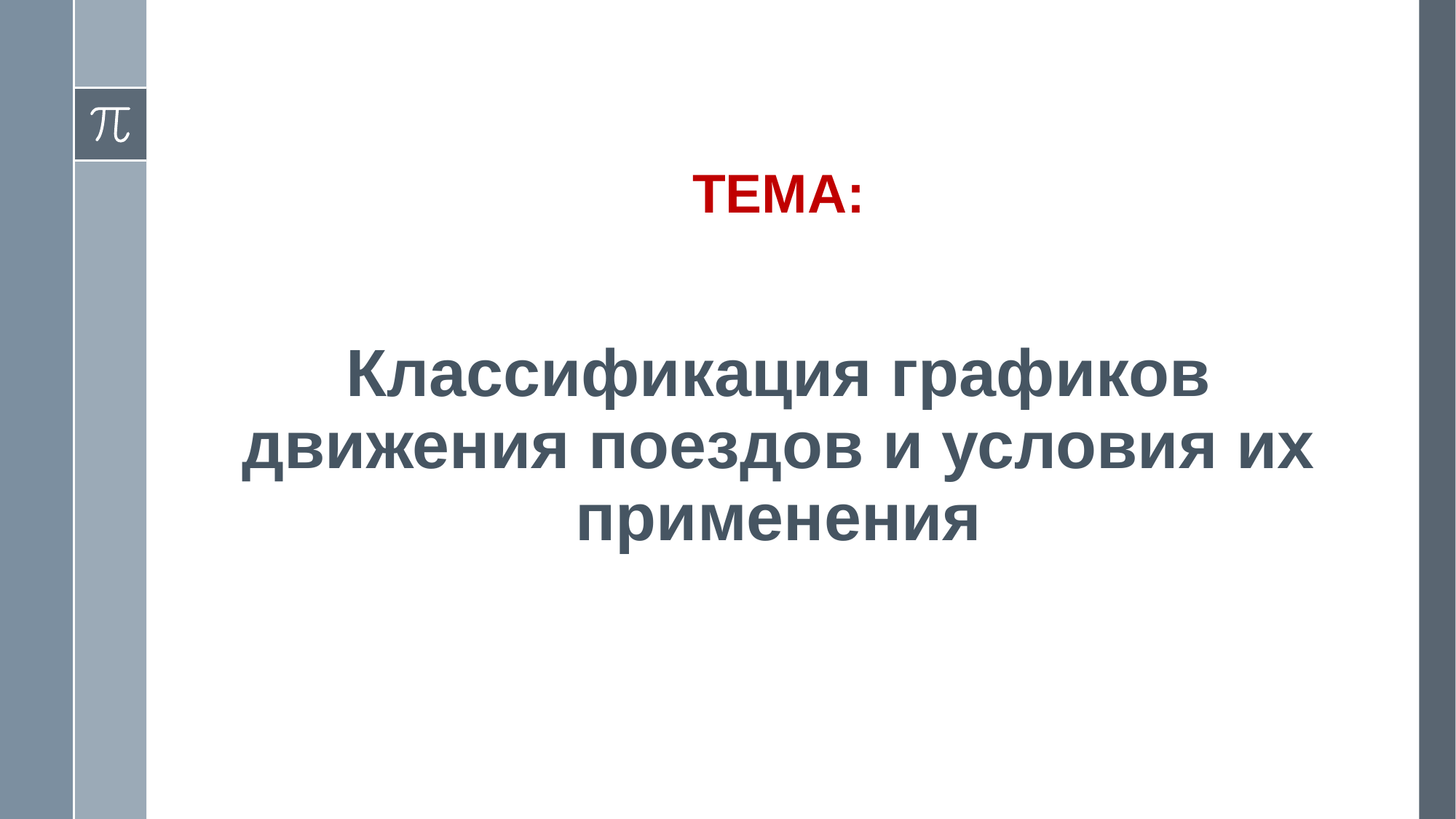

ТЕМА:

Классификация графиков движения поездов и условия их применения